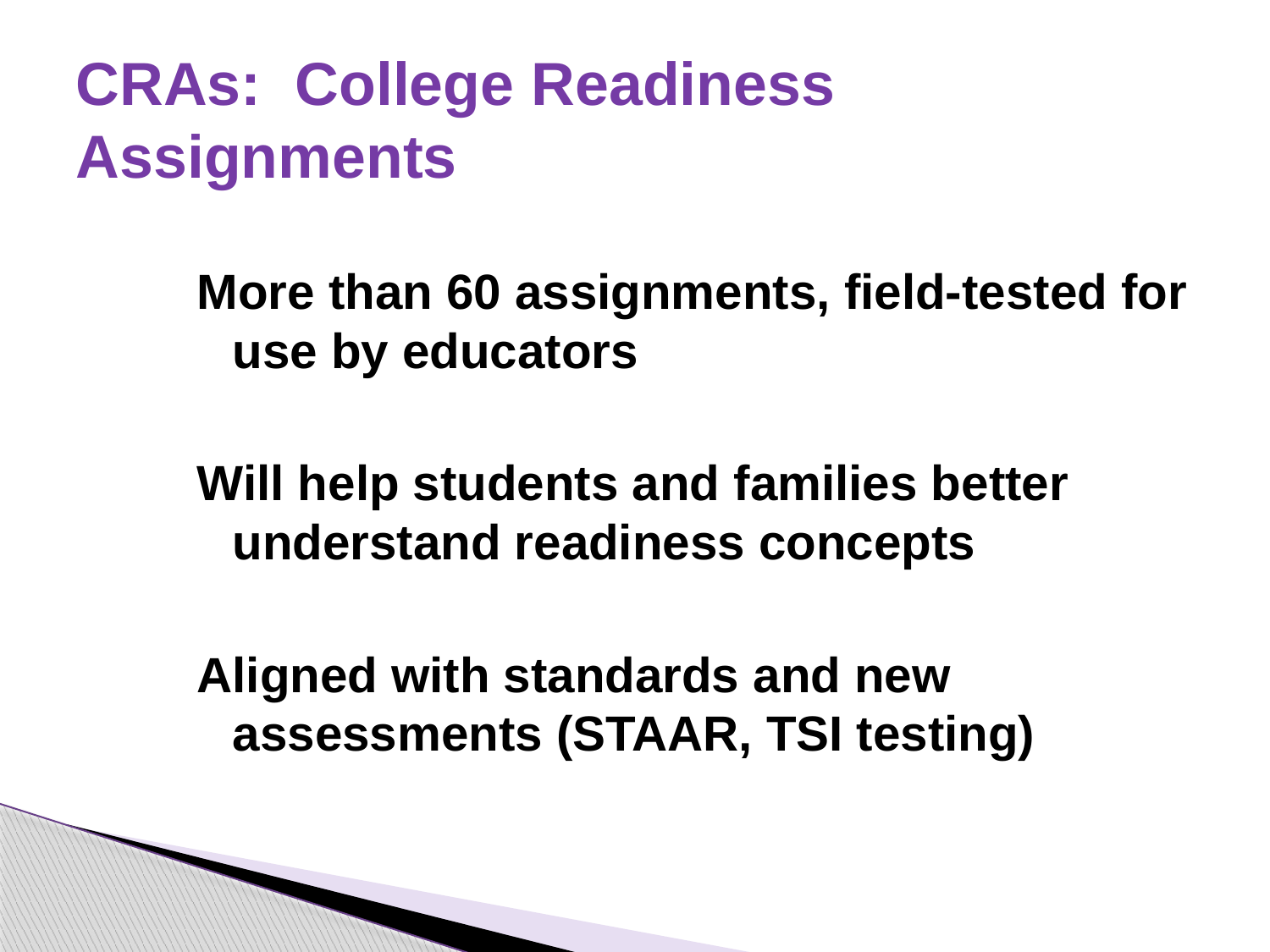

# CRAs:  College Readiness Assignments
More than 60 assignments, field-tested for use by educators

Will help students and families better understand readiness concepts

Aligned with standards and new assessments (STAAR, TSI testing)